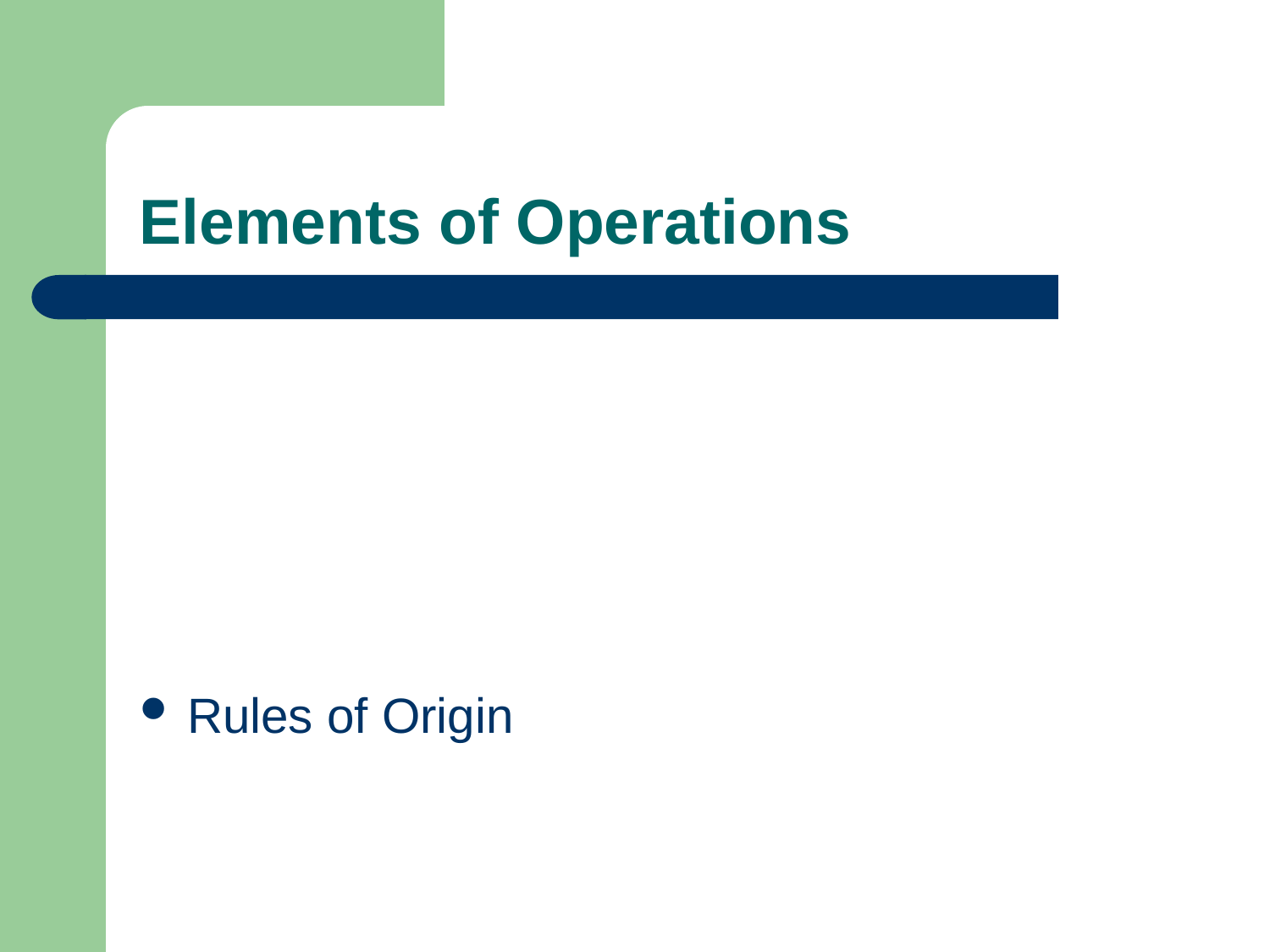

# Elements of Operations

Rules of Origin